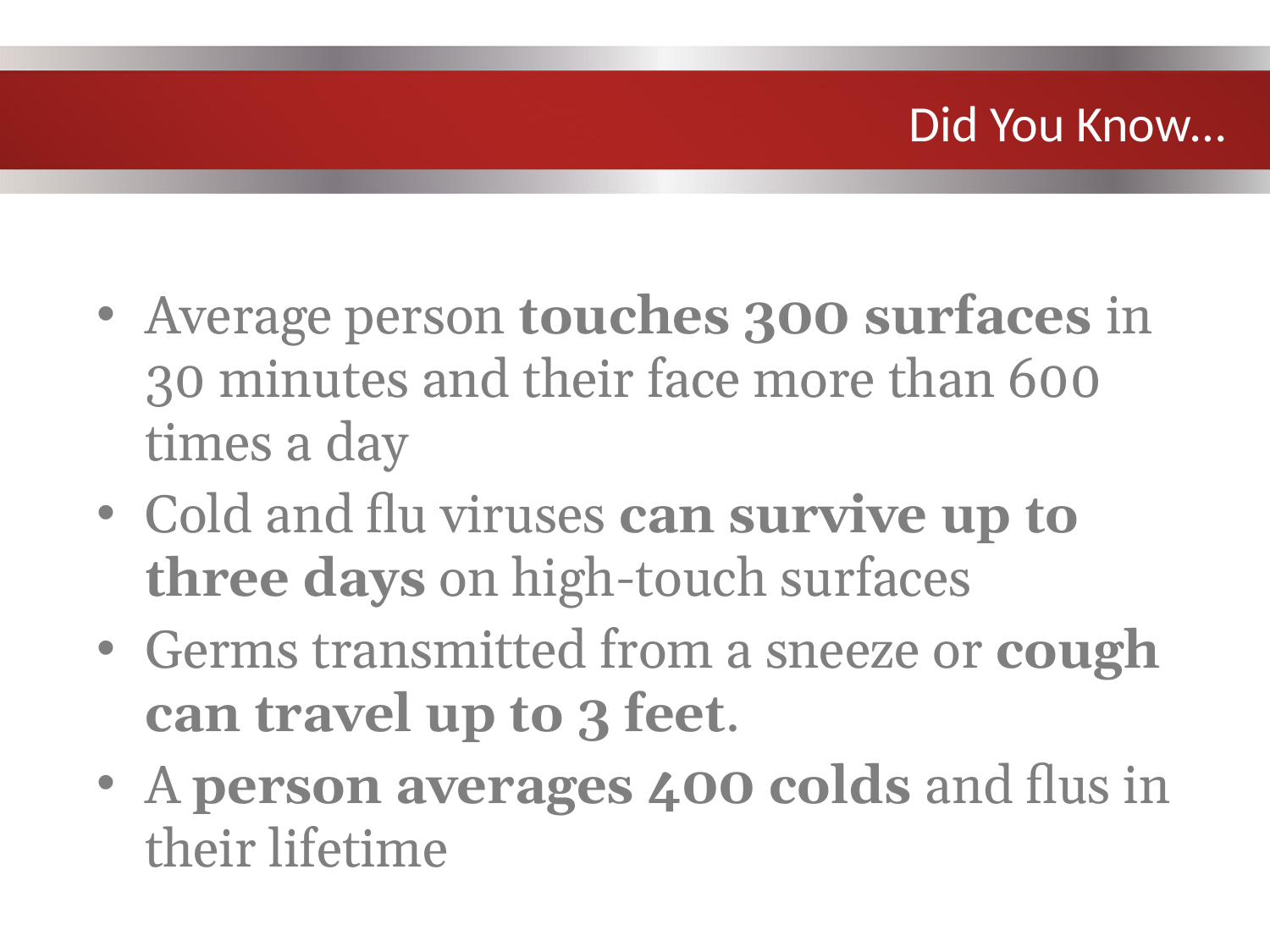

# Did You Know…
Average person touches 300 surfaces in 30 minutes and their face more than 600 times a day
Cold and flu viruses can survive up to three days on high-touch surfaces
Germs transmitted from a sneeze or cough can travel up to 3 feet.
A person averages 400 colds and flus in their lifetime